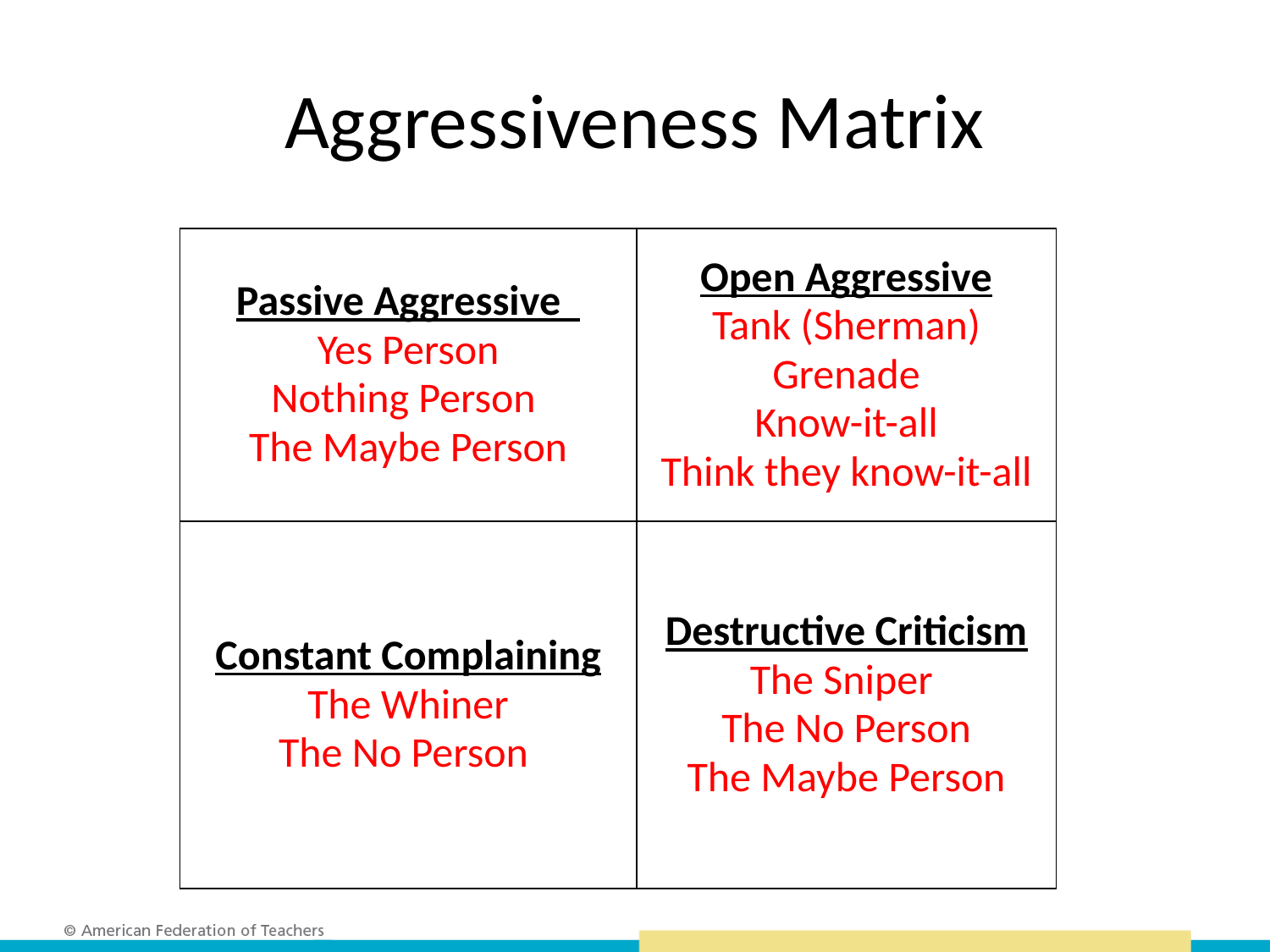

# Aggressiveness Matrix
| Passive Aggressive Yes Person Nothing Person The Maybe Person | Open Aggressive Tank (Sherman) Grenade Know-it-all Think they know-it-all |
| --- | --- |
| Constant Complaining The Whiner The No Person | Destructive Criticism The Sniper The No Person The Maybe Person |